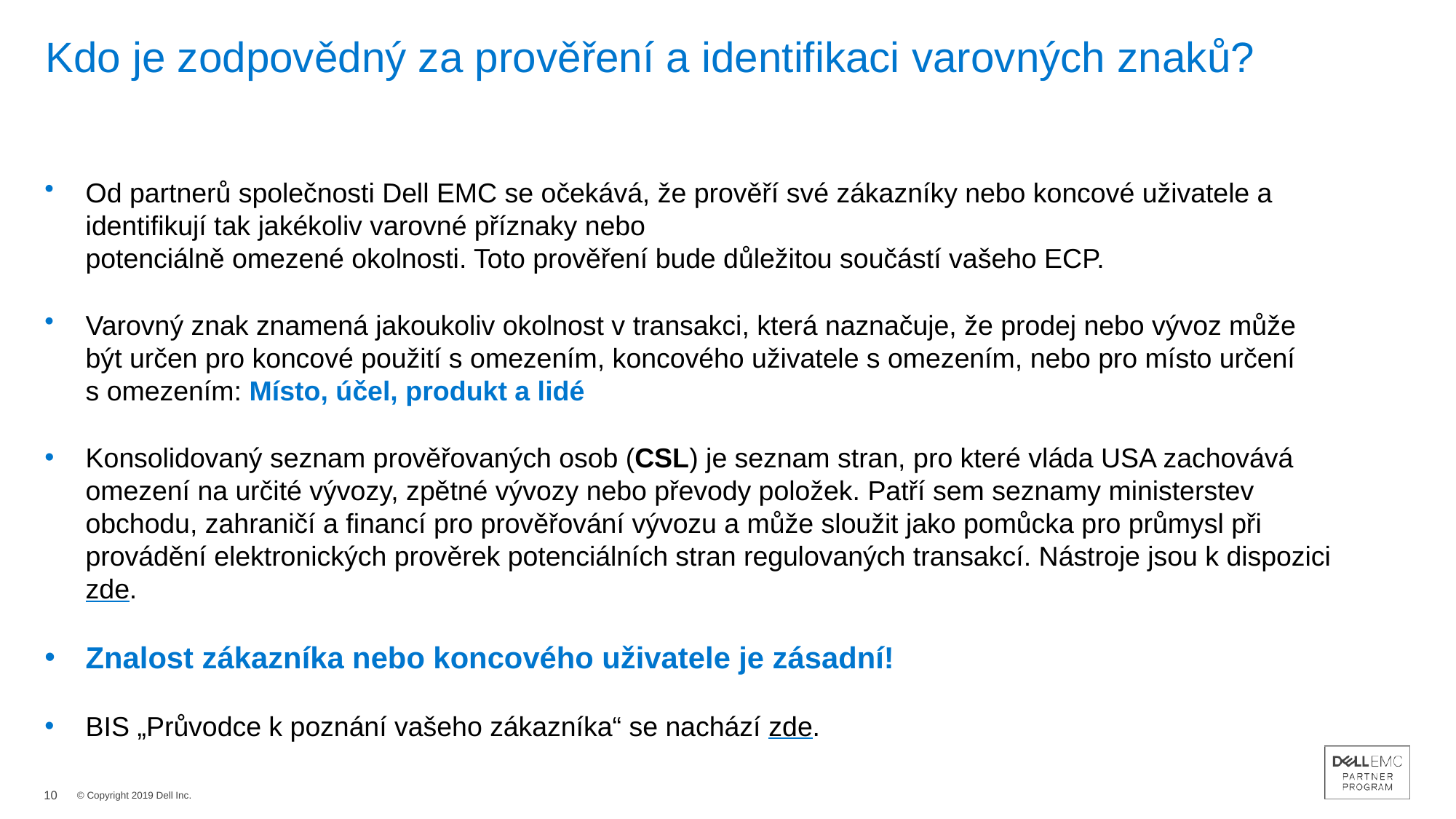

# Kdo je zodpovědný za prověření a identifikaci varovných znaků?
Od partnerů společnosti Dell EMC se očekává, že prověří své zákazníky nebo koncové uživatele a identifikují tak jakékoliv varovné příznaky nebo
potenciálně omezené okolnosti. Toto prověření bude důležitou součástí vašeho ECP.

Varovný znak znamená jakoukoliv okolnost v transakci, která naznačuje, že prodej nebo vývoz může být určen pro koncové použití s omezením, koncového uživatele s omezením, nebo pro místo určení s omezením: Místo, účel, produkt a lidé

Konsolidovaný seznam prověřovaných osob (CSL) je seznam stran, pro které vláda USA zachovává omezení na určité vývozy, zpětné vývozy nebo převody položek. Patří sem seznamy ministerstev obchodu, zahraničí a financí pro prověřování vývozu a může sloužit jako pomůcka pro průmysl při provádění elektronických prověrek potenciálních stran regulovaných transakcí. Nástroje jsou k dispozici zde.

Znalost zákazníka nebo koncového uživatele je zásadní!

BIS „Průvodce k poznání vašeho zákazníka“ se nachází zde.
10
© Copyright 2019 Dell Inc.